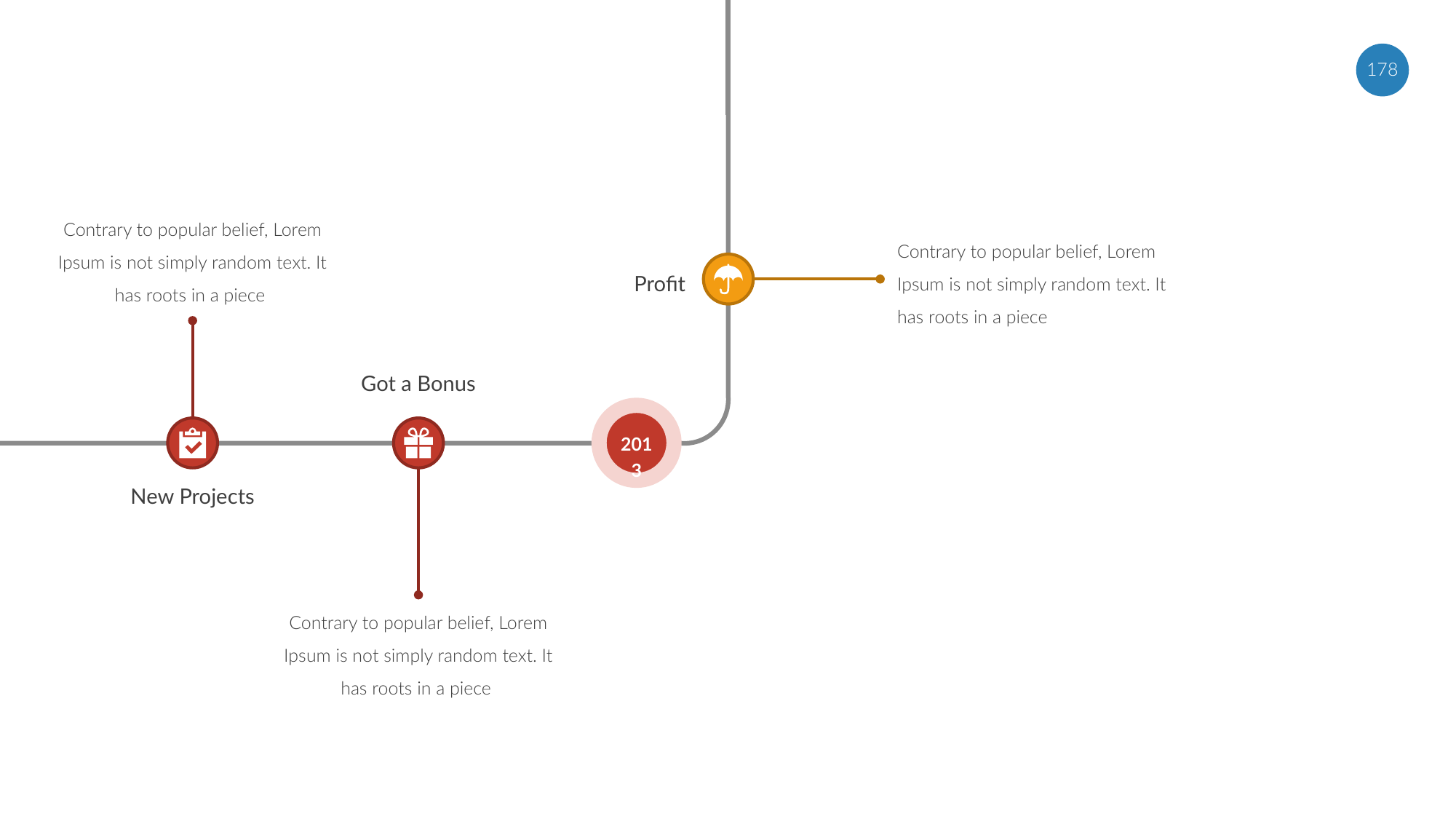

178
Contrary to popular belief, Lorem Ipsum is not simply random text. It has roots in a piece
Contrary to popular belief, Lorem Ipsum is not simply random text. It has roots in a piece

Profit
Got a Bonus

2013
New Projects
Contrary to popular belief, Lorem Ipsum is not simply random text. It has roots in a piece